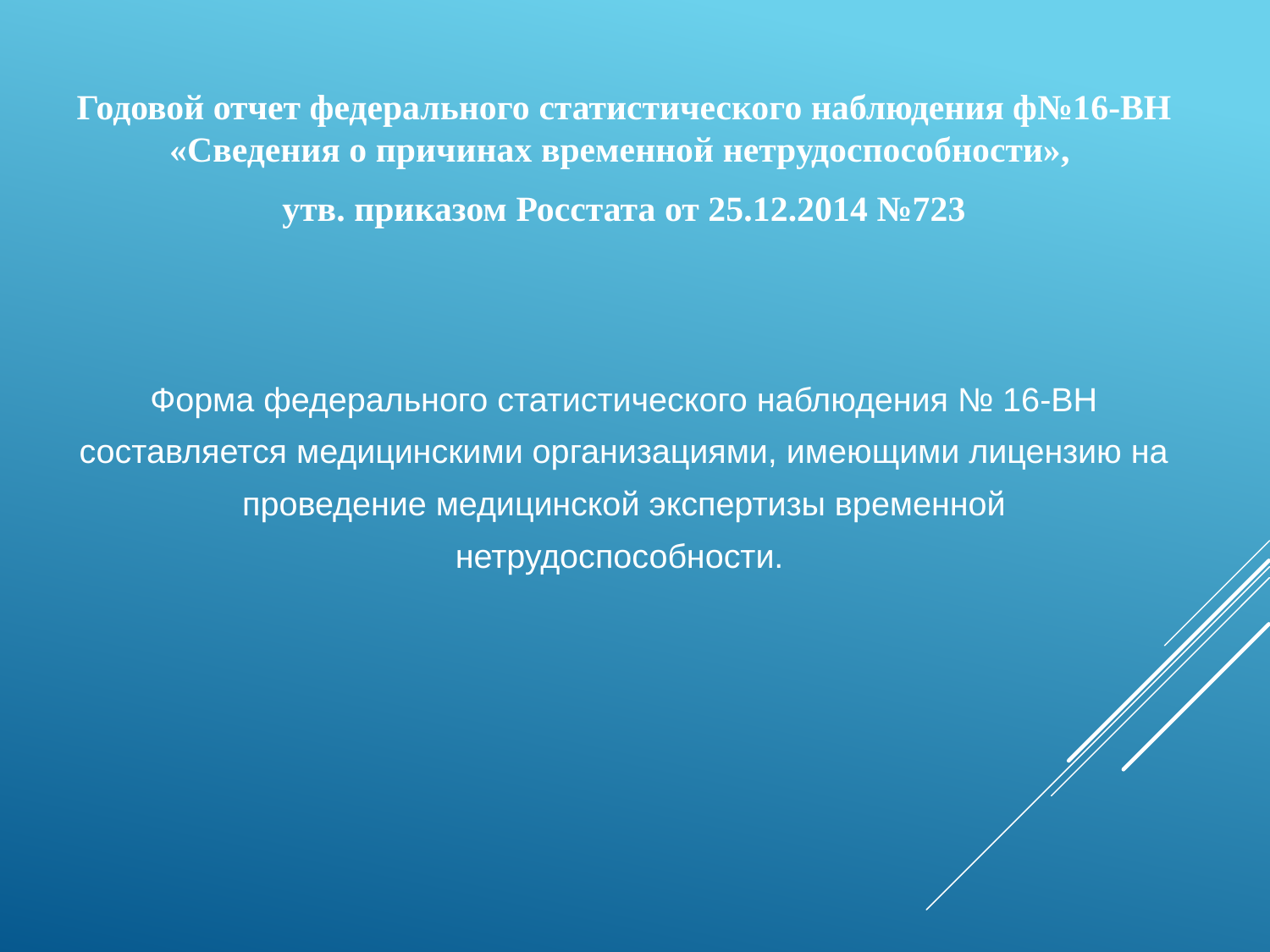

# Годовой отчет федерального статистического наблюдения ф№16-ВН «Сведения о причинах временной нетрудоспособности»,
утв. приказом Росстата от 25.12.2014 №723

Форма федерального статистического наблюдения № 16-ВН составляется медицинскими организациями, имеющими лицензию на проведение медицинской экспертизы временной нетрудоспособности.